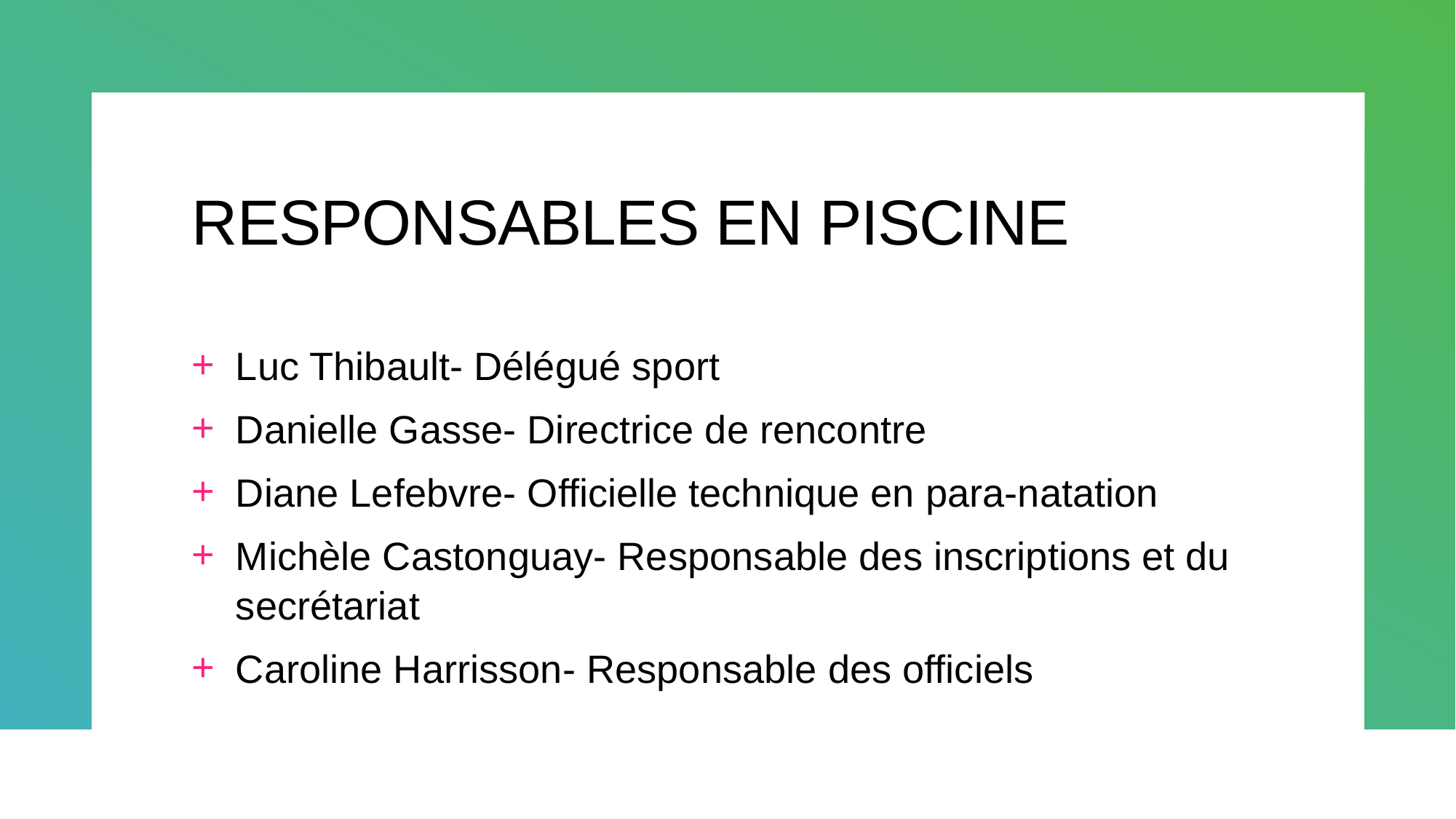

# RESPONSABLES EN PISCINE
Luc Thibault- Délégué sport
Danielle Gasse- Directrice de rencontre
Diane Lefebvre- Officielle technique en para-natation
Michèle Castonguay- Responsable des inscriptions et du secrétariat
Caroline Harrisson- Responsable des officiels